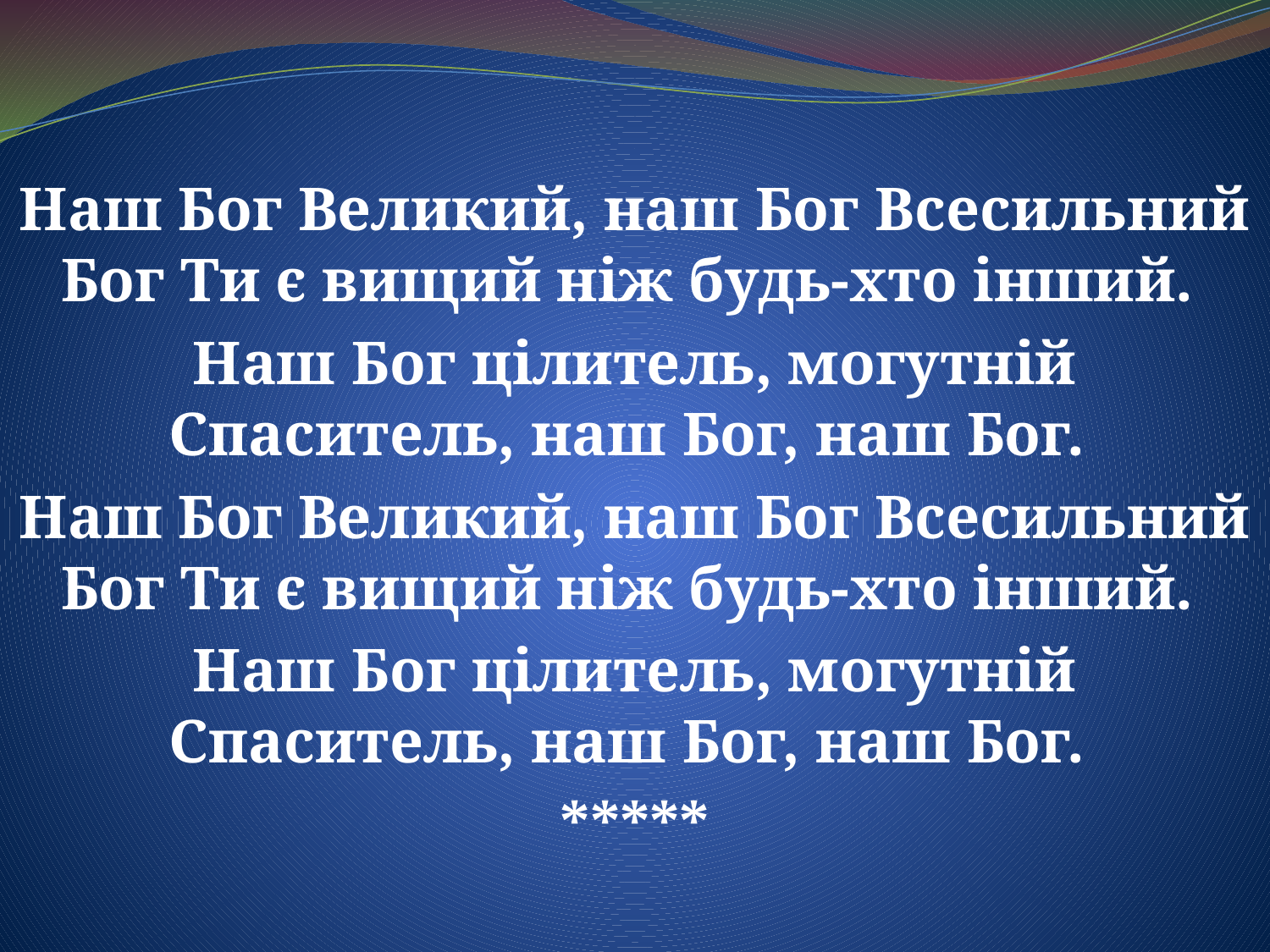

Наш Бог Великий, наш Бог Всесильний Бог Ти є вищий ніж будь-хто інший.
Наш Бог цілитель, могутній Спаситель, наш Бог, наш Бог.
Наш Бог Великий, наш Бог Всесильний Бог Ти є вищий ніж будь-хто інший.
Наш Бог цілитель, могутній Спаситель, наш Бог, наш Бог.
*****